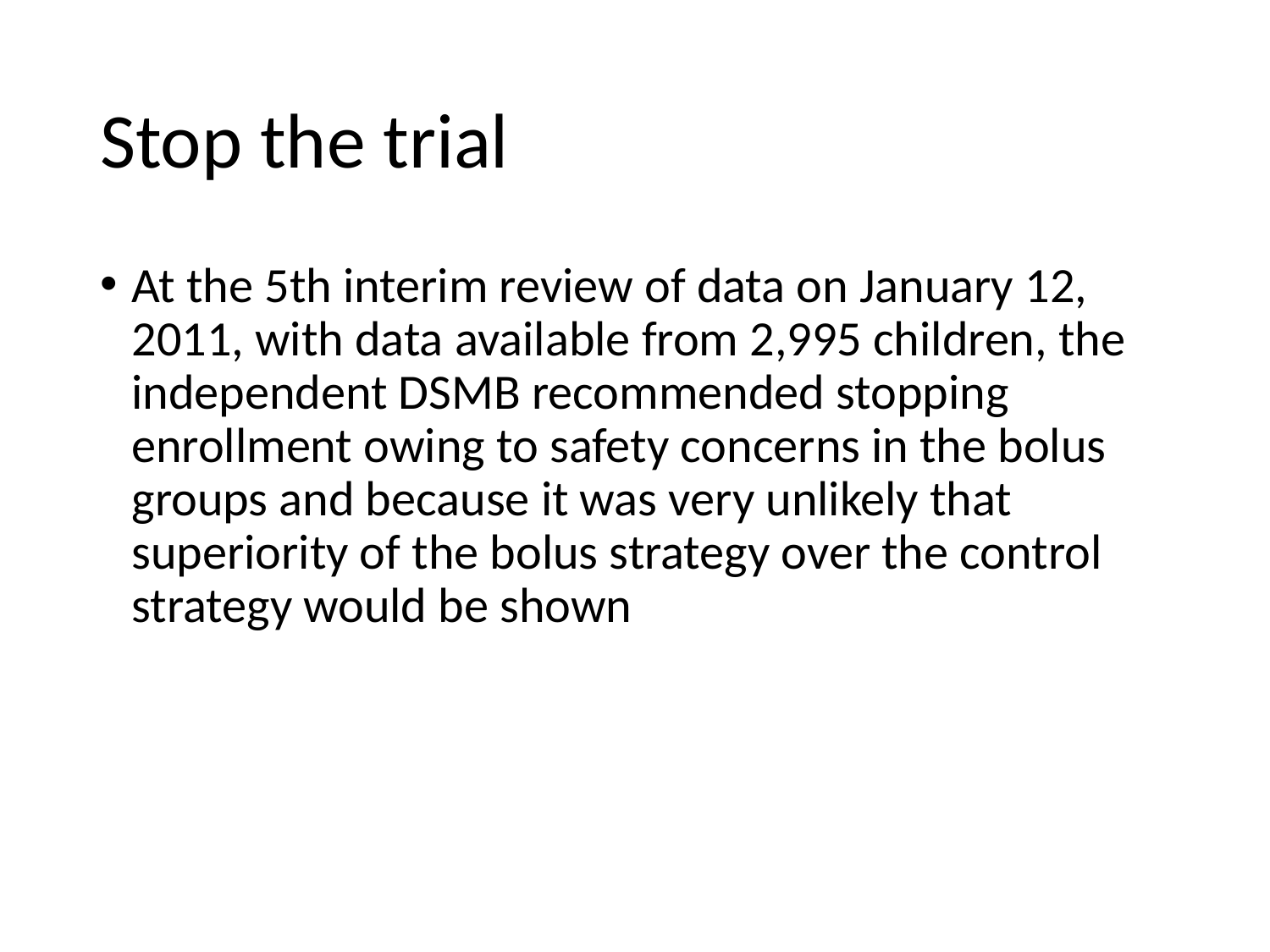

# Stop the trial
At the 5th interim review of data on January 12, 2011, with data available from 2,995 children, the independent DSMB recommended stopping enrollment owing to safety concerns in the bolus groups and because it was very unlikely that superiority of the bolus strategy over the control strategy would be shown